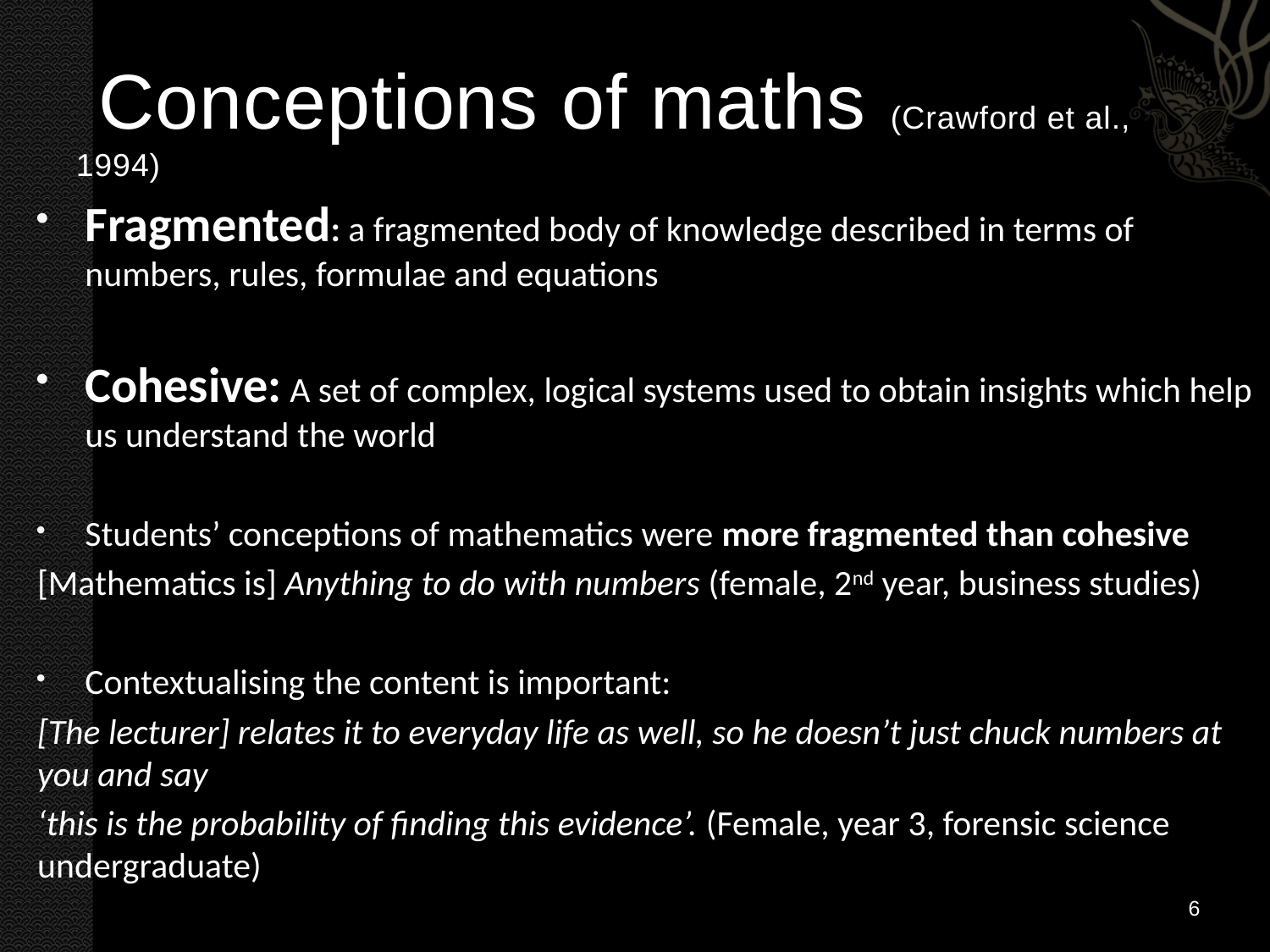

# Conceptions of maths (Crawford et al., 1994)
Fragmented: a fragmented body of knowledge described in terms of numbers, rules, formulae and equations

Cohesive: A set of complex, logical systems used to obtain insights which help us understand the world

Students’ conceptions of mathematics were more fragmented than cohesive
[Mathematics is] Anything to do with numbers (female, 2nd year, business studies)

Contextualising the content is important:
[The lecturer] relates it to everyday life as well, so he doesn’t just chuck numbers at you and say
‘this is the probability of finding this evidence’. (Female, year 3, forensic science undergraduate)
6